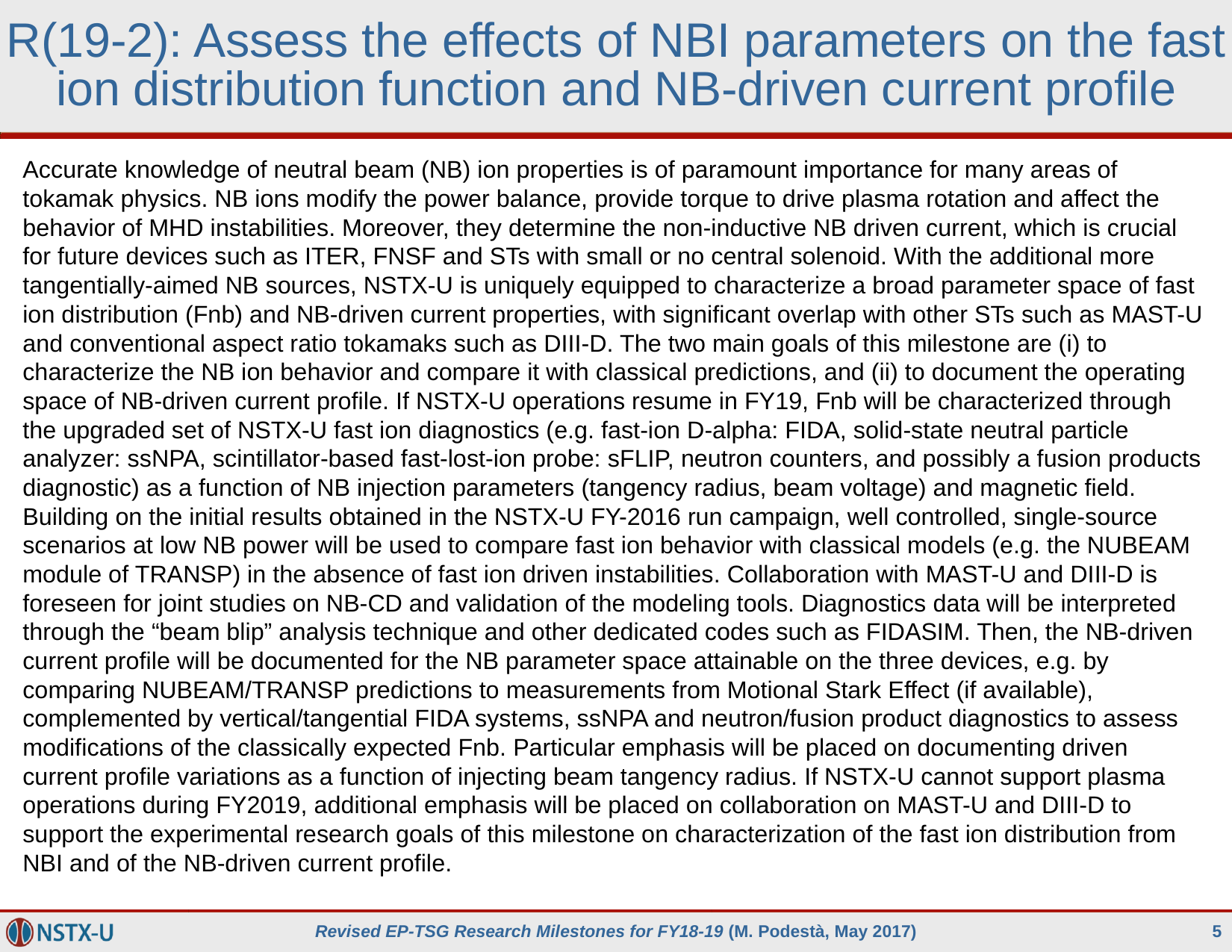

# R(19-2): Assess the effects of NBI parameters on the fast ion distribution function and NB-driven current profile
Accurate knowledge of neutral beam (NB) ion properties is of paramount importance for many areas of tokamak physics. NB ions modify the power balance, provide torque to drive plasma rotation and affect the behavior of MHD instabilities. Moreover, they determine the non-inductive NB driven current, which is crucial for future devices such as ITER, FNSF and STs with small or no central solenoid. With the additional more tangentially-aimed NB sources, NSTX-U is uniquely equipped to characterize a broad parameter space of fast ion distribution (Fnb) and NB-driven current properties, with significant overlap with other STs such as MAST-U and conventional aspect ratio tokamaks such as DIII-D. The two main goals of this milestone are (i) to characterize the NB ion behavior and compare it with classical predictions, and (ii) to document the operating space of NB-driven current profile. If NSTX-U operations resume in FY19, Fnb will be characterized through the upgraded set of NSTX-U fast ion diagnostics (e.g. fast-ion D-alpha: FIDA, solid-state neutral particle analyzer: ssNPA, scintillator-based fast-lost-ion probe: sFLIP, neutron counters, and possibly a fusion products diagnostic) as a function of NB injection parameters (tangency radius, beam voltage) and magnetic field. Building on the initial results obtained in the NSTX-U FY-2016 run campaign, well controlled, single-source scenarios at low NB power will be used to compare fast ion behavior with classical models (e.g. the NUBEAM module of TRANSP) in the absence of fast ion driven instabilities. Collaboration with MAST-U and DIII-D is foreseen for joint studies on NB-CD and validation of the modeling tools. Diagnostics data will be interpreted through the “beam blip” analysis technique and other dedicated codes such as FIDASIM. Then, the NB-driven current profile will be documented for the NB parameter space attainable on the three devices, e.g. by comparing NUBEAM/TRANSP predictions to measurements from Motional Stark Effect (if available), complemented by vertical/tangential FIDA systems, ssNPA and neutron/fusion product diagnostics to assess modifications of the classically expected Fnb. Particular emphasis will be placed on documenting driven current profile variations as a function of injecting beam tangency radius. If NSTX-U cannot support plasma operations during FY2019, additional emphasis will be placed on collaboration on MAST-U and DIII-D to support the experimental research goals of this milestone on characterization of the fast ion distribution from NBI and of the NB-driven current profile.